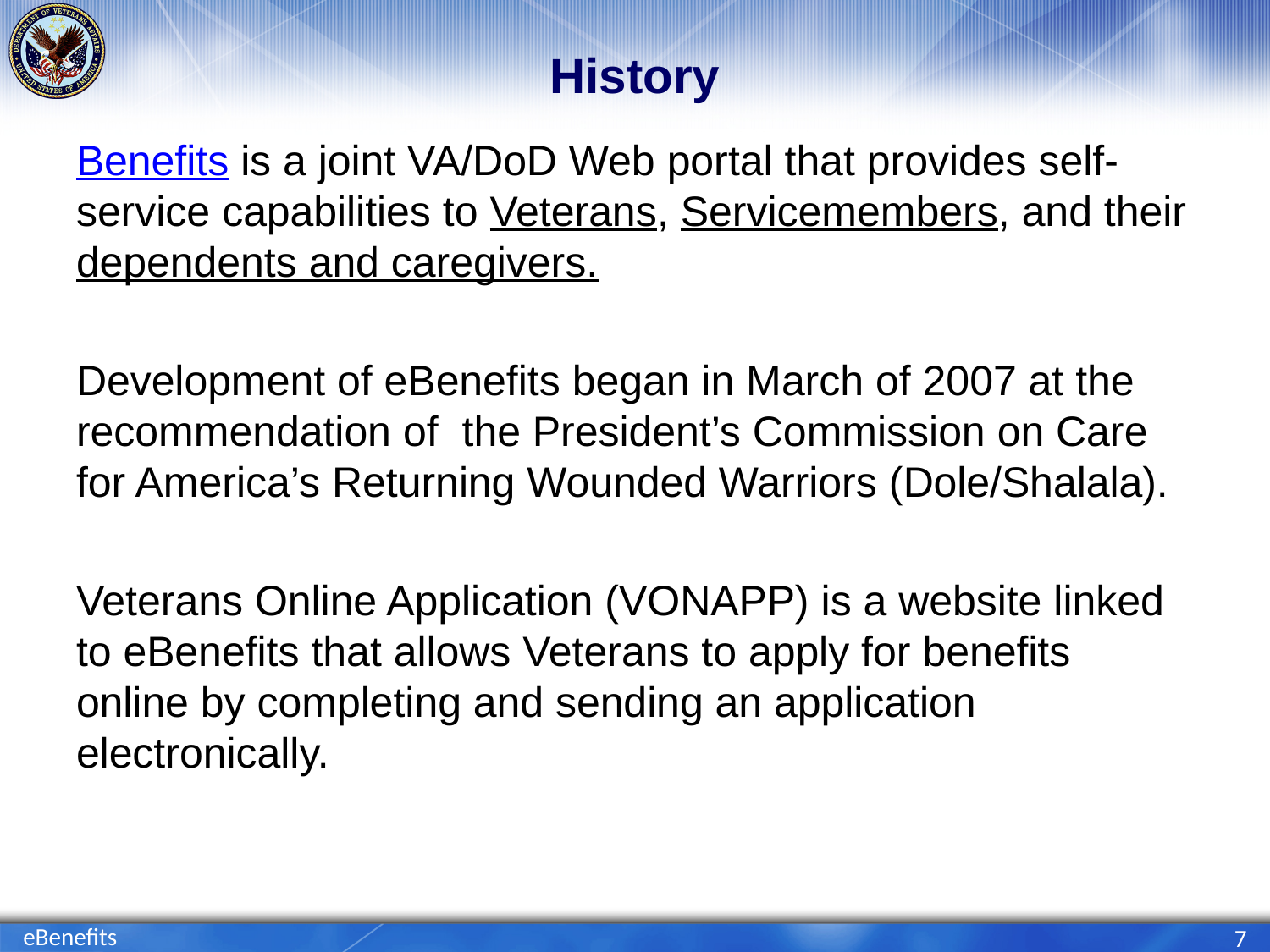

# History
Benefits is a joint VA/DoD Web portal that provides self-service capabilities to Veterans, Servicemembers, and their dependents and caregivers.

Development of eBenefits began in March of 2007 at the recommendation of  the President’s Commission on Care for America’s Returning Wounded Warriors (Dole/Shalala).

Veterans Online Application (VONAPP) is a website linked to eBenefits that allows Veterans to apply for benefits online by completing and sending an application electronically.
eBenefits
7